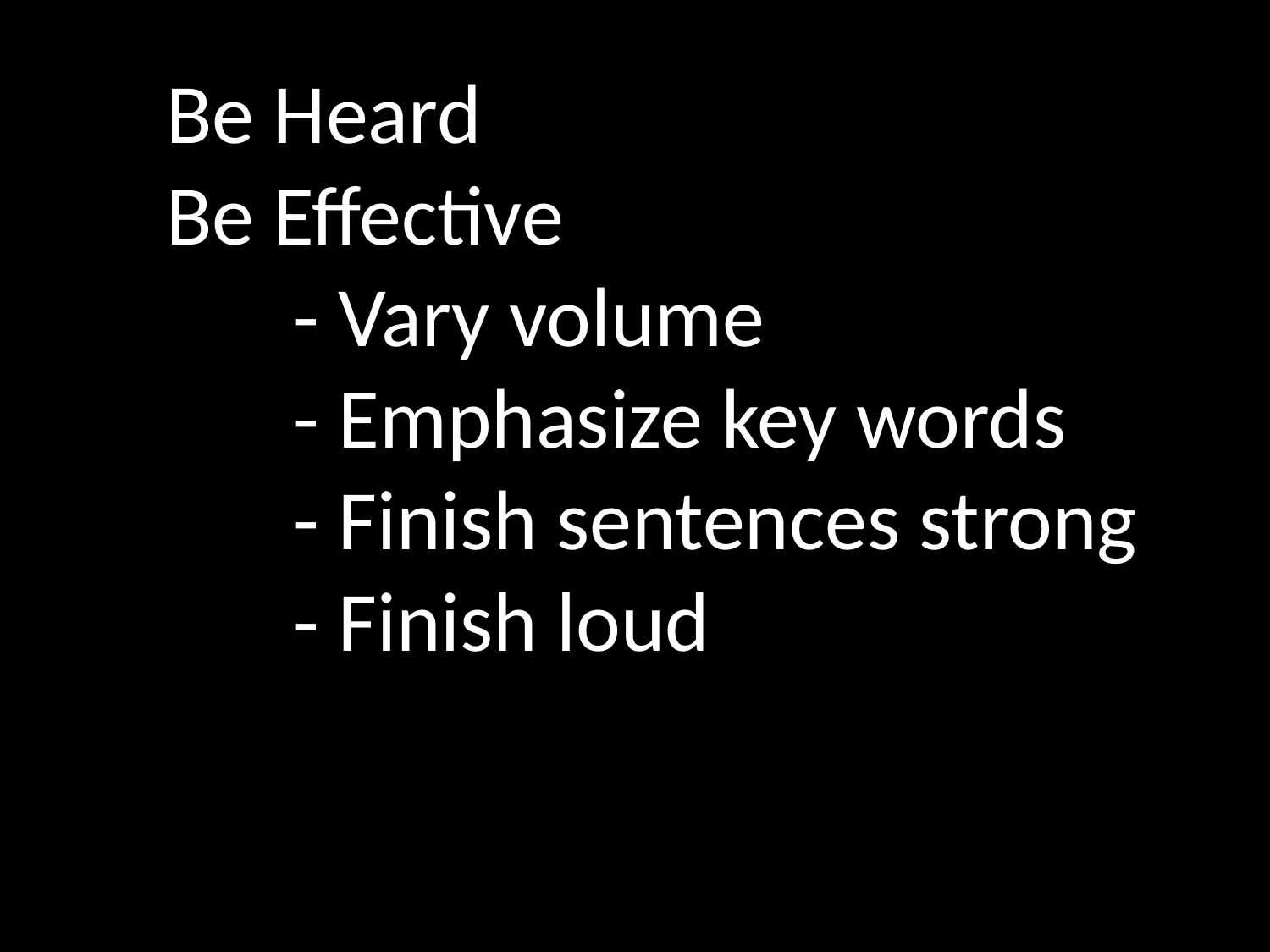

Be Heard
Be Effective
	- Vary volume
	- Emphasize key words
	- Finish sentences strong
	- Finish loud